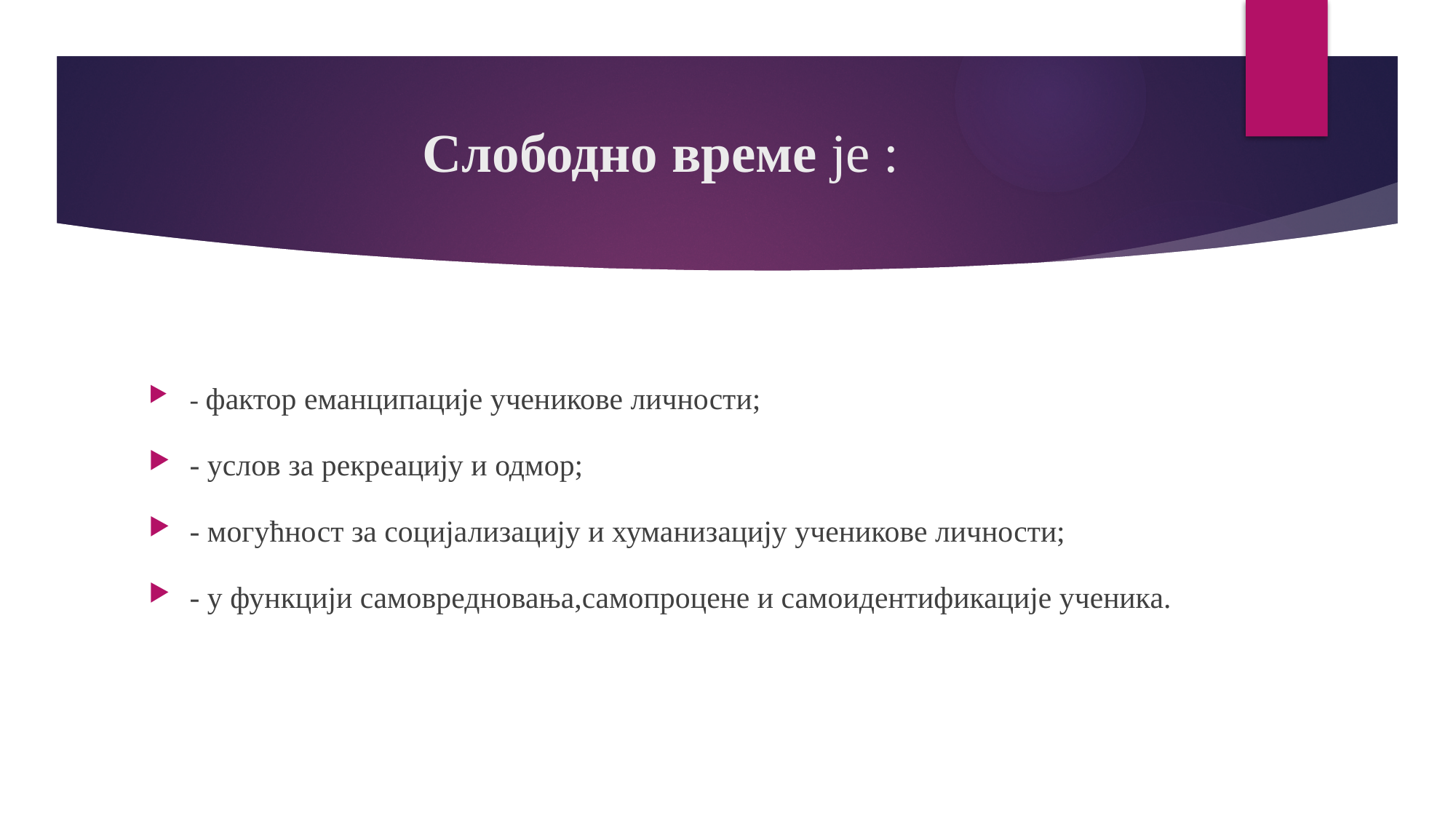

# Слободно време је :

- фактор еманципације ученикове личности;
- услов за рекреацију и одмор;
- могућност за социјализацију и хуманизацију ученикове личности;
- у функцији самовредновања,самопроцене и самоидентификације ученика.